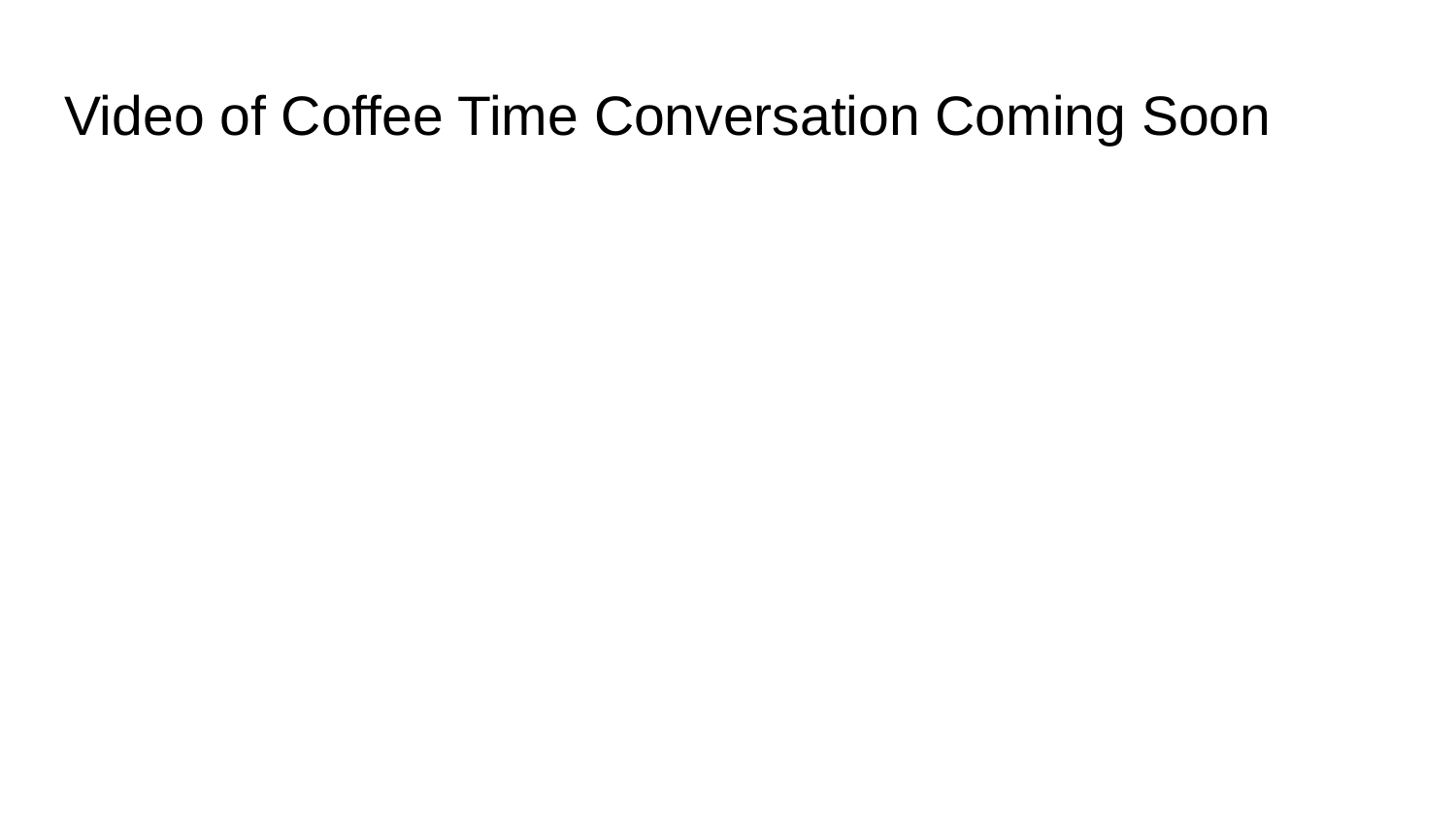

# Video of Coffee Time Conversation Coming Soon